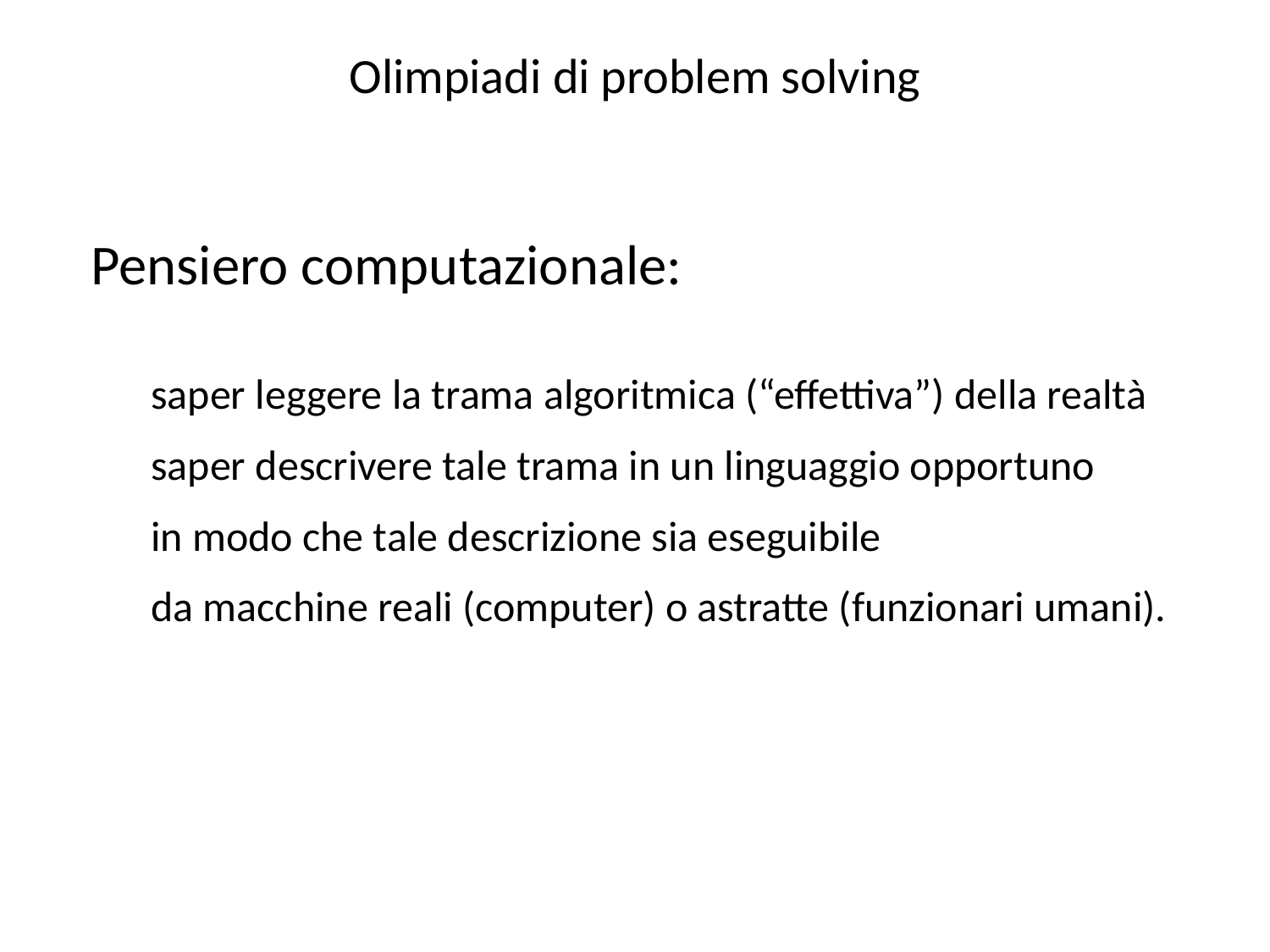

# Olimpiadi di problem solving
Pensiero computazionale:

saper leggere la trama algoritmica (“effettiva”) della realtà
saper descrivere tale trama in un linguaggio opportuno
in modo che tale descrizione sia eseguibile
da macchine reali (computer) o astratte (funzionari umani).